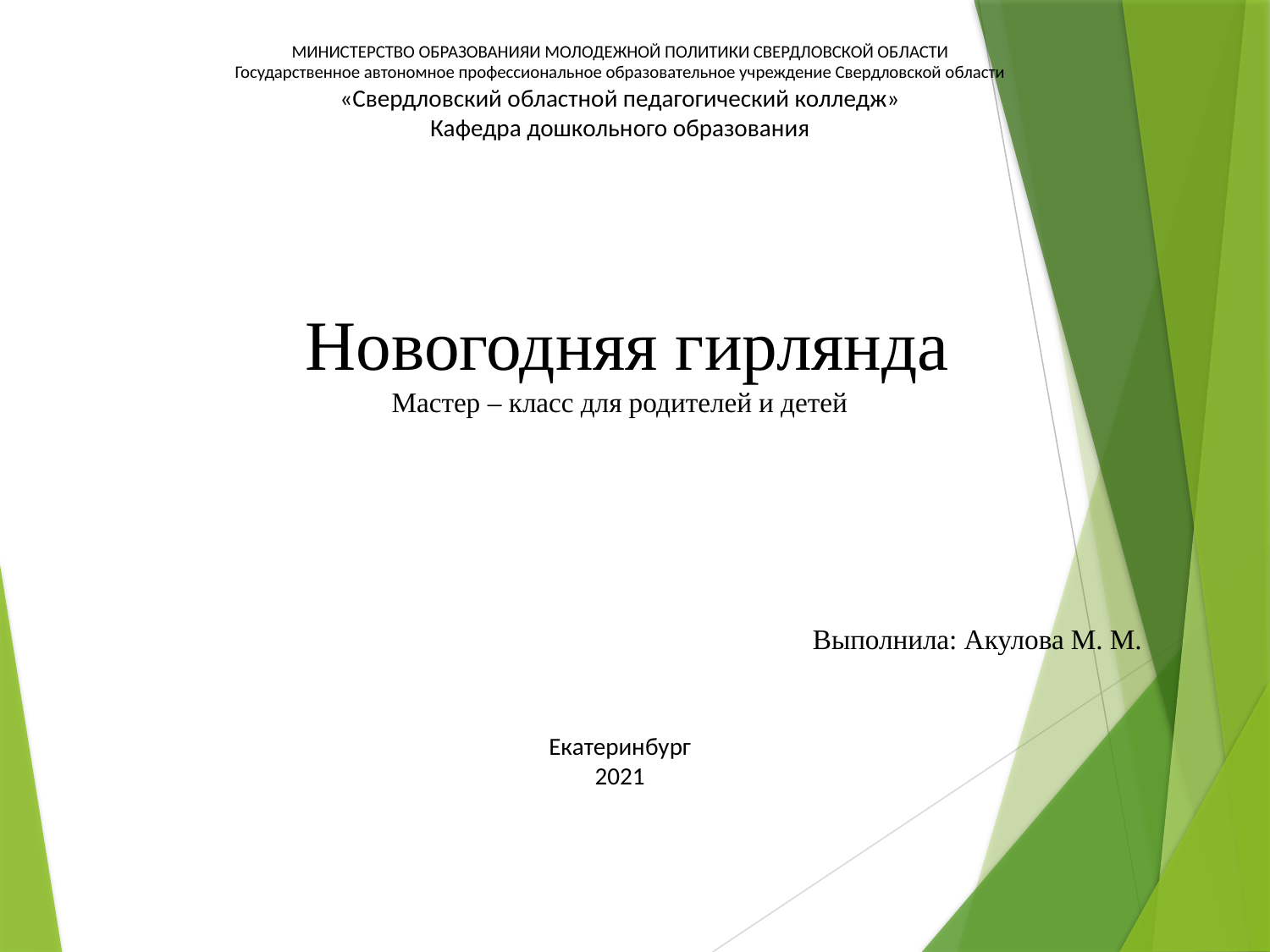

МИНИСТЕРСТВО ОБРАЗОВАНИЯИ МОЛОДЕЖНОЙ ПОЛИТИКИ СВЕРДЛОВСКОЙ ОБЛАСТИ
Государственное автономное профессиональное образовательное учреждение Свердловской области
«Свердловский областной педагогический колледж»
Кафедра дошкольного образования

 Новогодняя гирлянда
Мастер – класс для родителей и детей

Выполнила: Акулова М. М.

Екатеринбург
2021